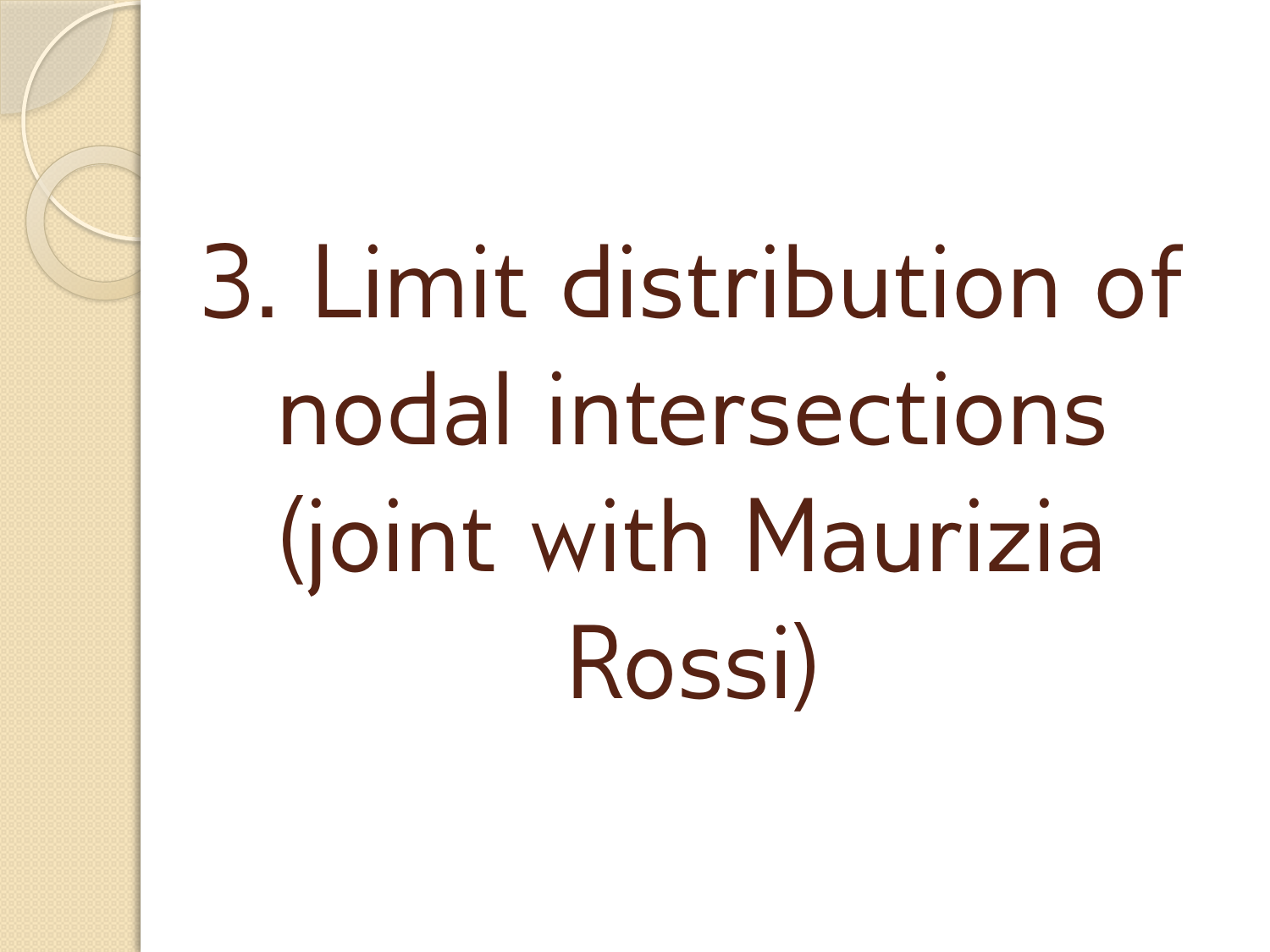

# 3. Limit distribution of nodal intersections (joint with Maurizia Rossi)